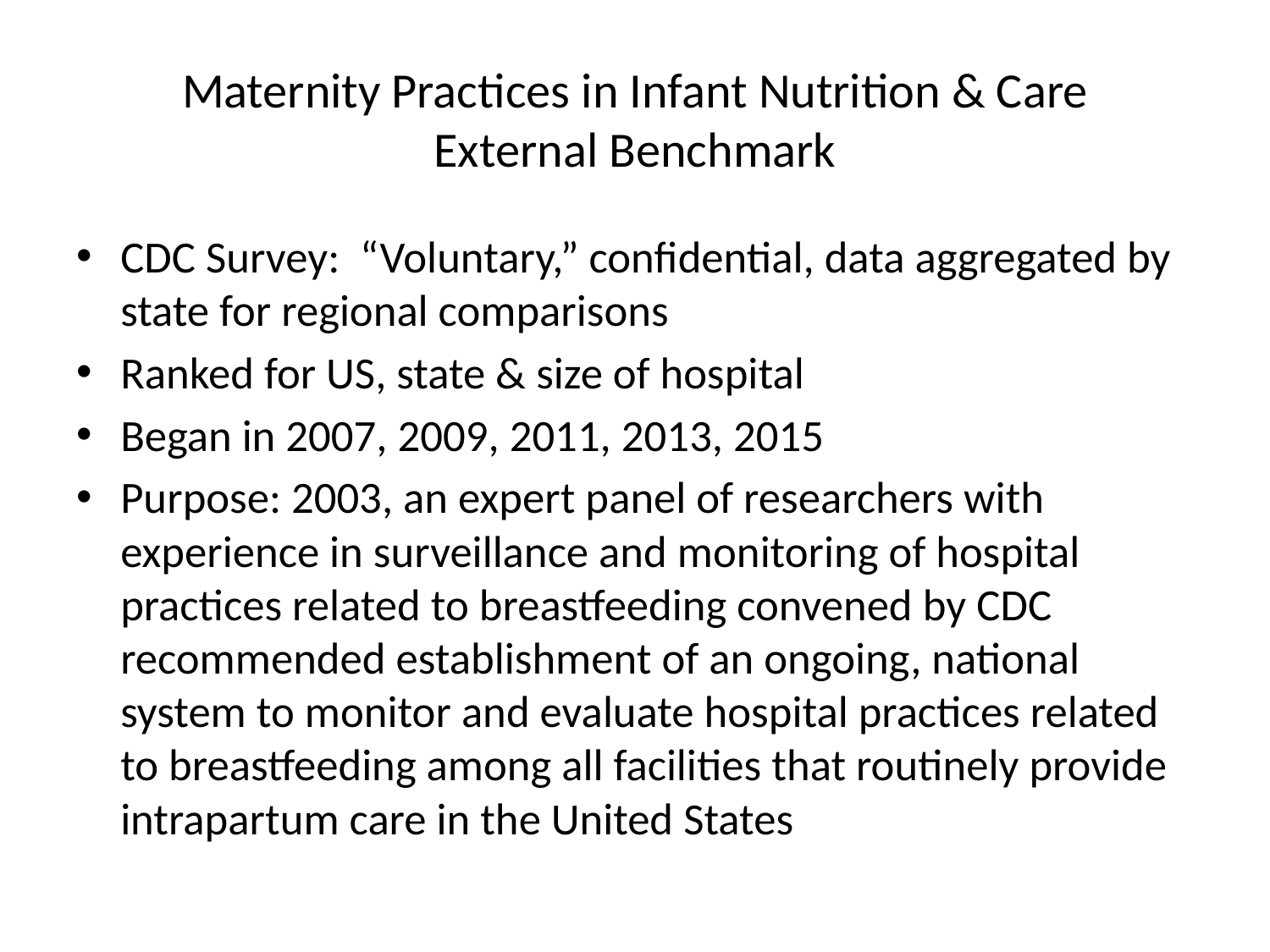

# Maternity Practices in Infant Nutrition & Care External Benchmark
CDC Survey:  “Voluntary,” confidential, data aggregated by state for regional comparisons
Ranked for US, state & size of hospital
Began in 2007, 2009, 2011, 2013, 2015
Purpose: 2003, an expert panel of researchers with experience in surveillance and monitoring of hospital practices related to breastfeeding convened by CDC recommended establishment of an ongoing, national system to monitor and evaluate hospital practices related to breastfeeding among all facilities that routinely provide intrapartum care in the United States